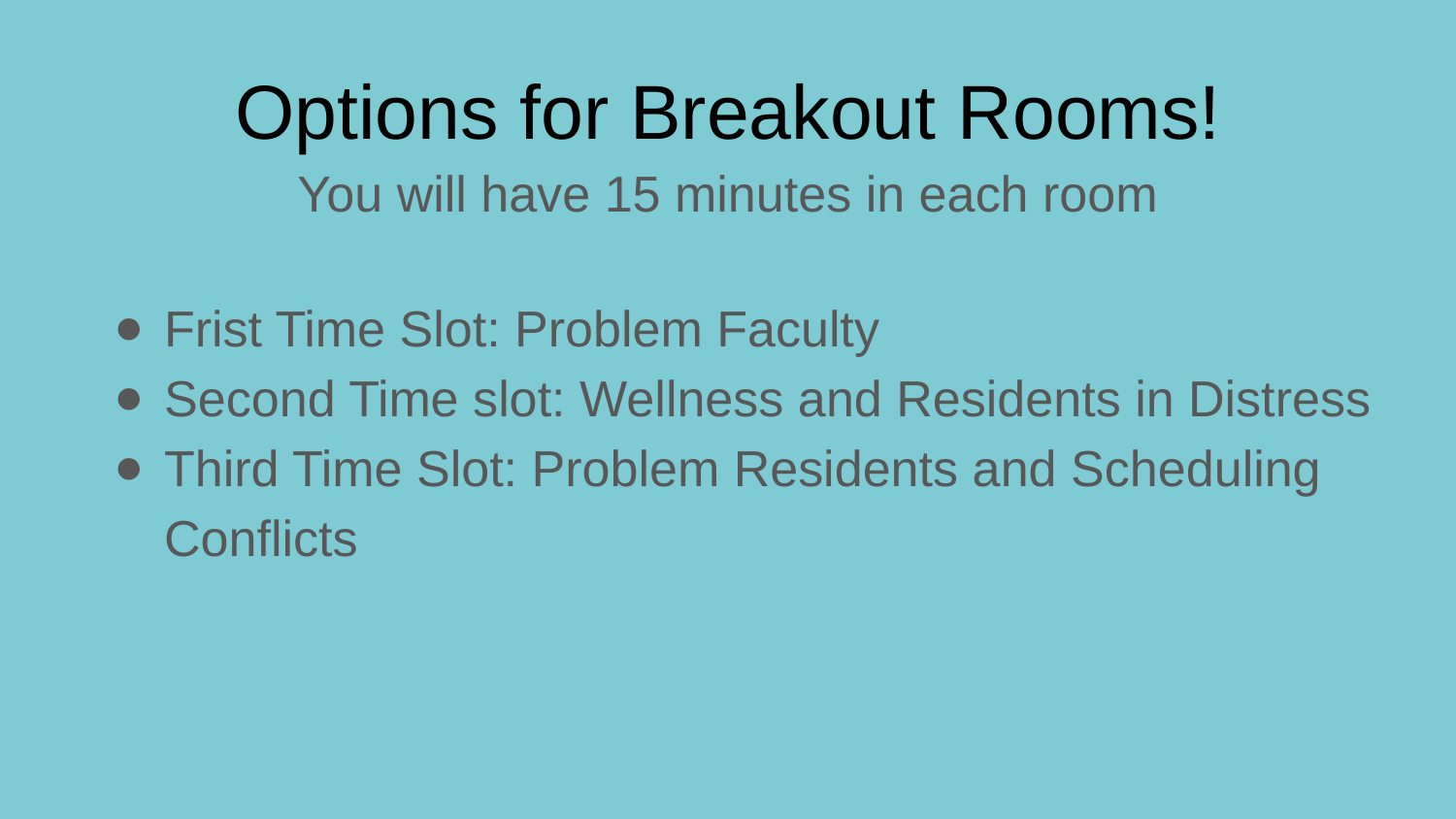

# Options for Breakout Rooms!
You will have 15 minutes in each room
Frist Time Slot: Problem Faculty
Second Time slot: Wellness and Residents in Distress
Third Time Slot: Problem Residents and Scheduling Conflicts